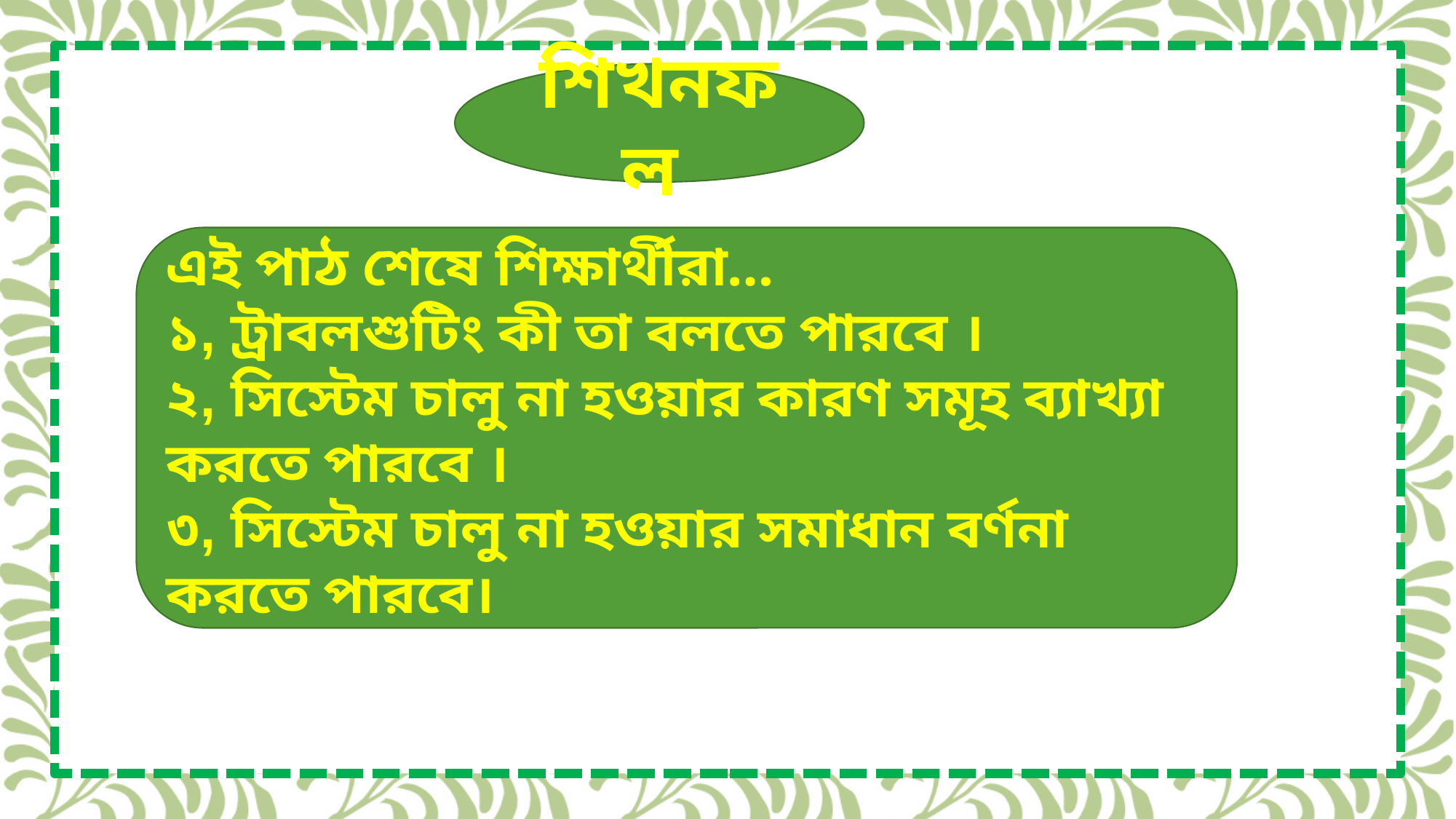

শিখনফল
এই পাঠ শেষে শিক্ষার্থীরা…
১, ট্রাবলশুটিং কী তা বলতে পারবে ।
২, সিস্টেম চালু না হওয়ার কারণ সমূহ ব্যাখ্যা করতে পারবে ।
৩, সিস্টেম চালু না হওয়ার সমাধান বর্ণনা করতে পারবে।